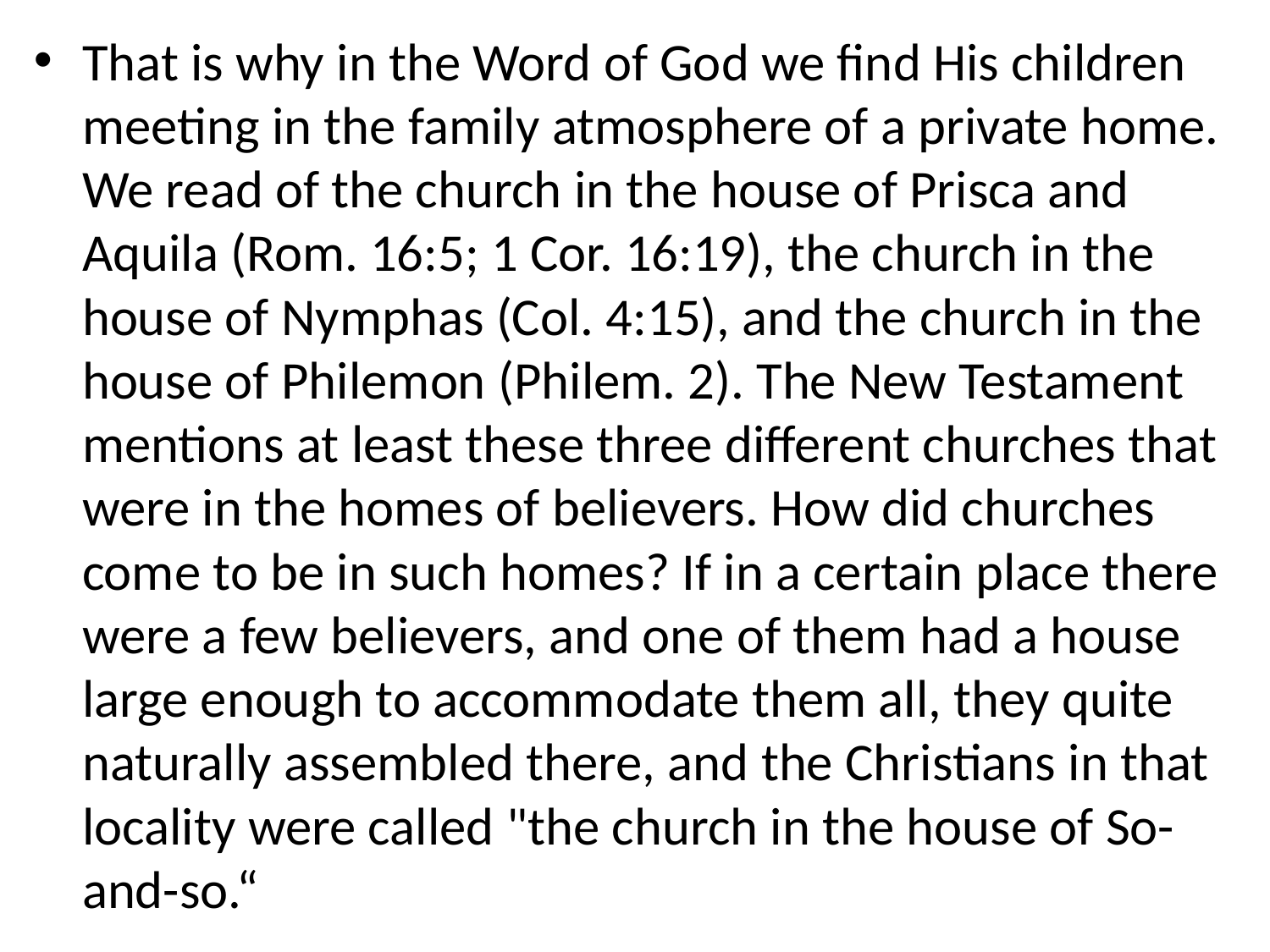

That is why in the Word of God we find His children meeting in the family atmosphere of a private home. We read of the church in the house of Prisca and Aquila (Rom. 16:5; 1 Cor. 16:19), the church in the house of Nymphas (Col. 4:15), and the church in the house of Philemon (Philem. 2). The New Testament mentions at least these three different churches that were in the homes of believers. How did churches come to be in such homes? If in a certain place there were a few believers, and one of them had a house large enough to accommodate them all, they quite naturally assembled there, and the Christians in that locality were called "the church in the house of So-and-so.“

#